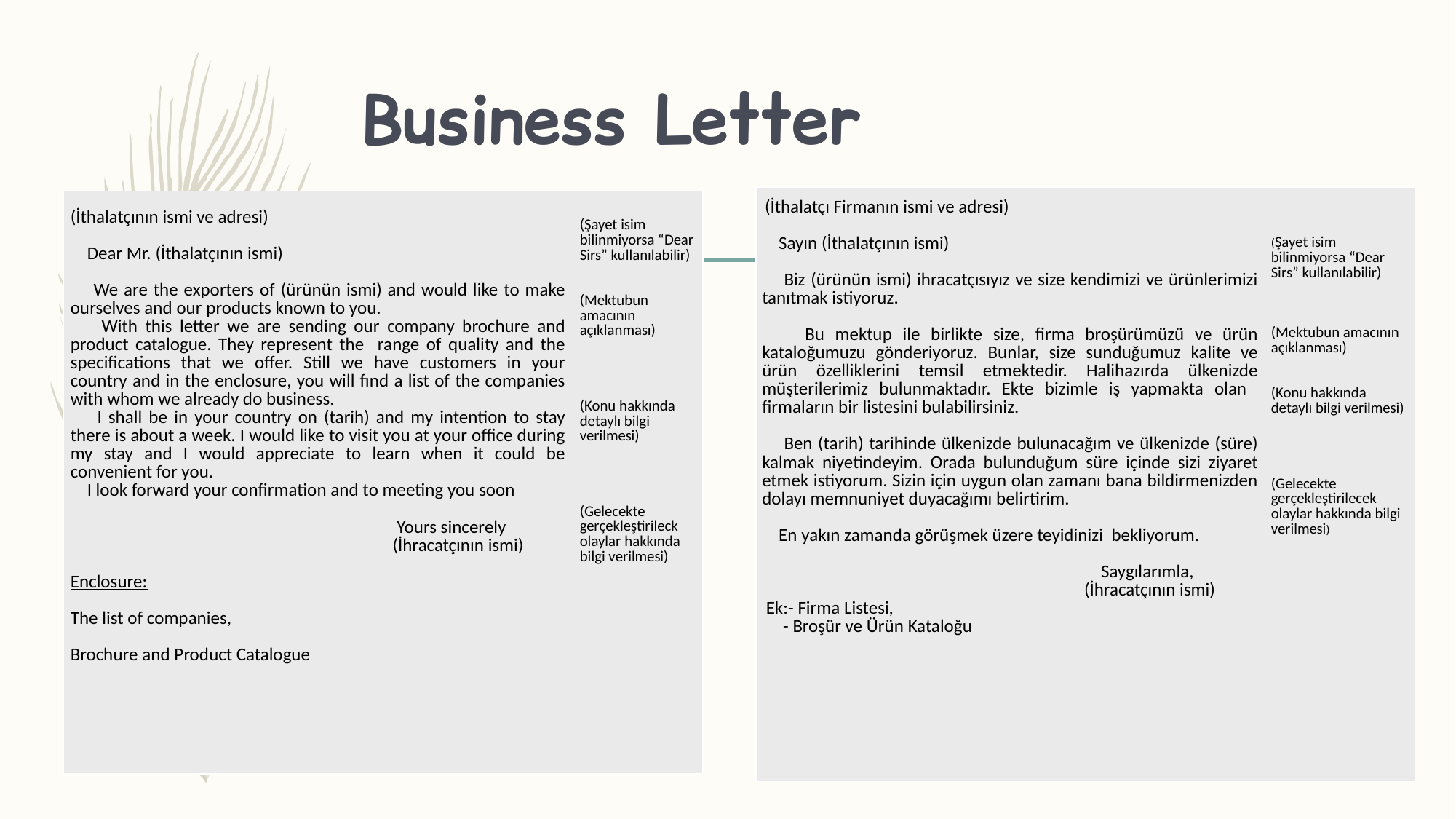

# Business Letter
| (İthalatçı Firmanın ismi ve adresi)   Sayın (İthalatçının ismi)   Biz (ürünün ismi) ihracatçısıyız ve size kendimizi ve ürünlerimizi tanıtmak istiyoruz. Bu mektup ile birlikte size, firma broşürümüzü ve ürün kataloğumuzu gönderiyoruz. Bunlar, size sunduğumuz kalite ve ürün özelliklerini temsil etmektedir. Halihazırda ülkenizde müşterilerimiz bulunmaktadır. Ekte bizimle iş yapmakta olan firmaların bir listesini bulabilirsiniz.   Ben (tarih) tarihinde ülkenizde bulunacağım ve ülkenizde (süre) kalmak niyetindeyim. Orada bulunduğum süre içinde sizi ziyaret etmek istiyorum. Sizin için uygun olan zamanı bana bildirmenizden dolayı memnuniyet duyacağımı belirtirim.   En yakın zamanda görüşmek üzere teyidinizi bekliyorum.   Saygılarımla, (İhracatçının ismi)  Ek:- Firma Listesi, - Broşür ve Ürün Kataloğu | (Şayet isim bilinmiyorsa “Dear Sirs” kullanılabilir)       (Mektubun amacının açıklanması)     (Konu hakkında detaylı bilgi verilmesi)         (Gelecekte gerçekleştirilecek olaylar hakkında bilgi verilmesi) |
| --- | --- |
| (İthalatçının ismi ve adresi)   Dear Mr. (İthalatçının ismi)   We are the exporters of (ürünün ismi) and would like to make ourselves and our products known to you. With this letter we are sending our company brochure and product catalogue. They represent the range of quality and the specifications that we offer. Still we have customers in your country and in the enclosure, you will fınd a list of the companies with whom we already do business. I shall be in your country on (tarih) and my intention to stay there is about a week. I would like to visit you at your office during my stay and I would appreciate to learn when it could be convenient for you. I look forward your confirmation and to meeting you soon   Yours sincerely (İhracatçının ismi)   Enclosure:   The list of companies,   Brochure and Product Catalogue | (Şayet isim bilinmiyorsa “Dear Sirs” kullanılabilir)     (Mektubun amacının açıklanması)         (Konu hakkında detaylı bilgi verilmesi)         (Gelecekte gerçekleştirileck olaylar hakkında bilgi verilmesi) |
| --- | --- |